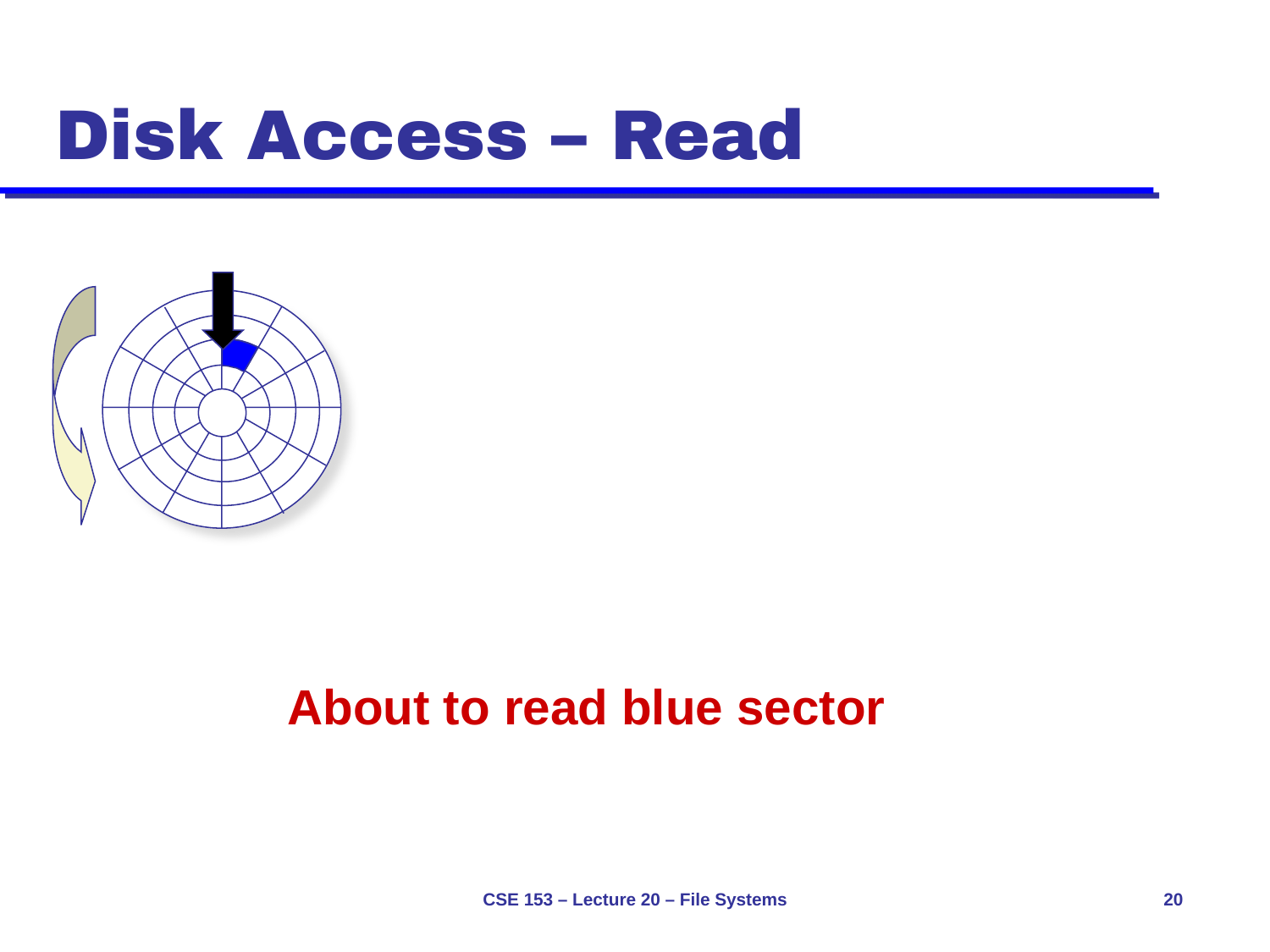

# Disk Access – Read

About to read blue sector
CSE 153 – Lecture 20 – File Systems
20